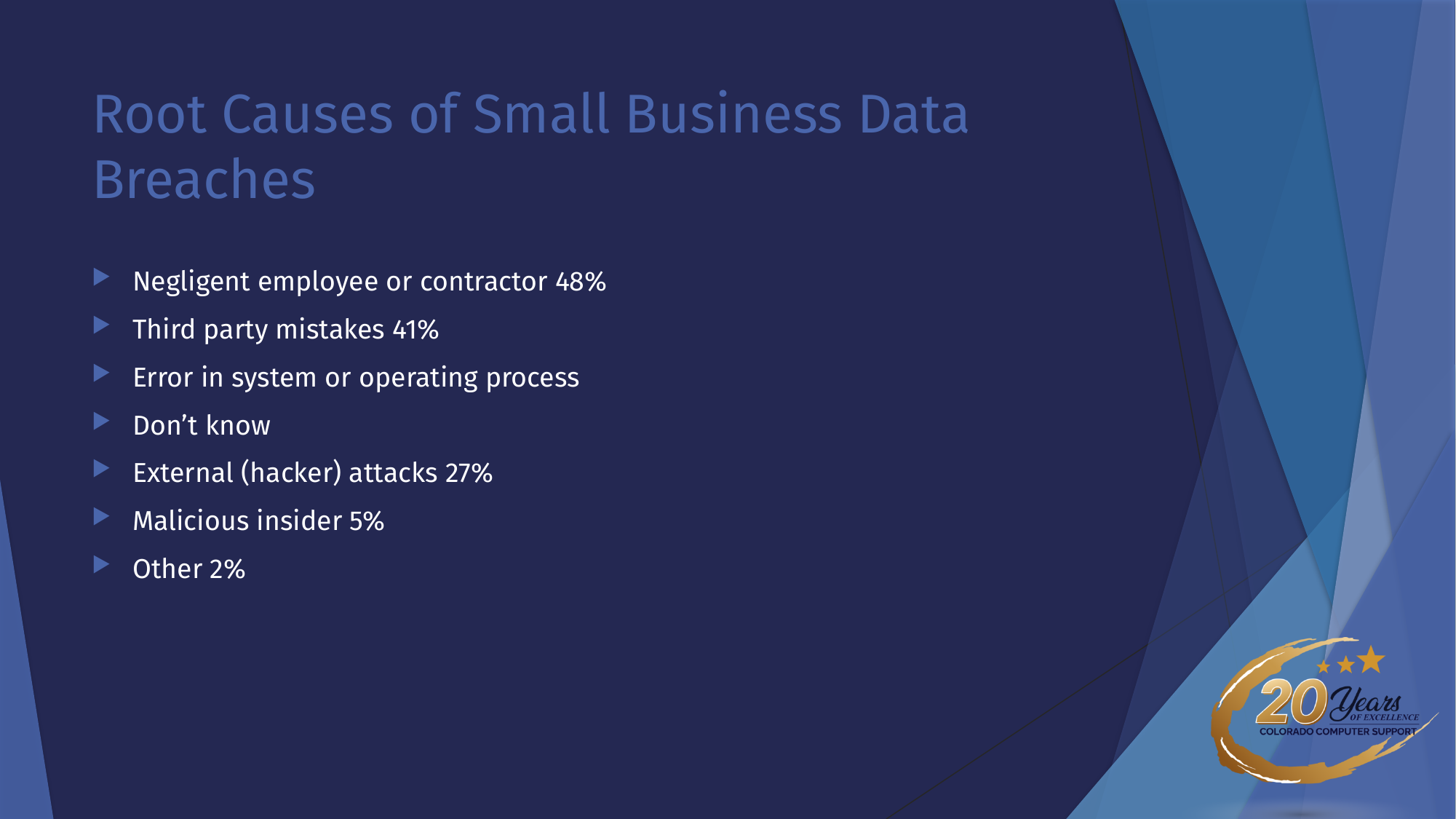

# Root Causes of Small Business Data Breaches
Negligent employee or contractor 48%
Third party mistakes 41%
Error in system or operating process
Don’t know
External (hacker) attacks 27%
Malicious insider 5%
Other 2%